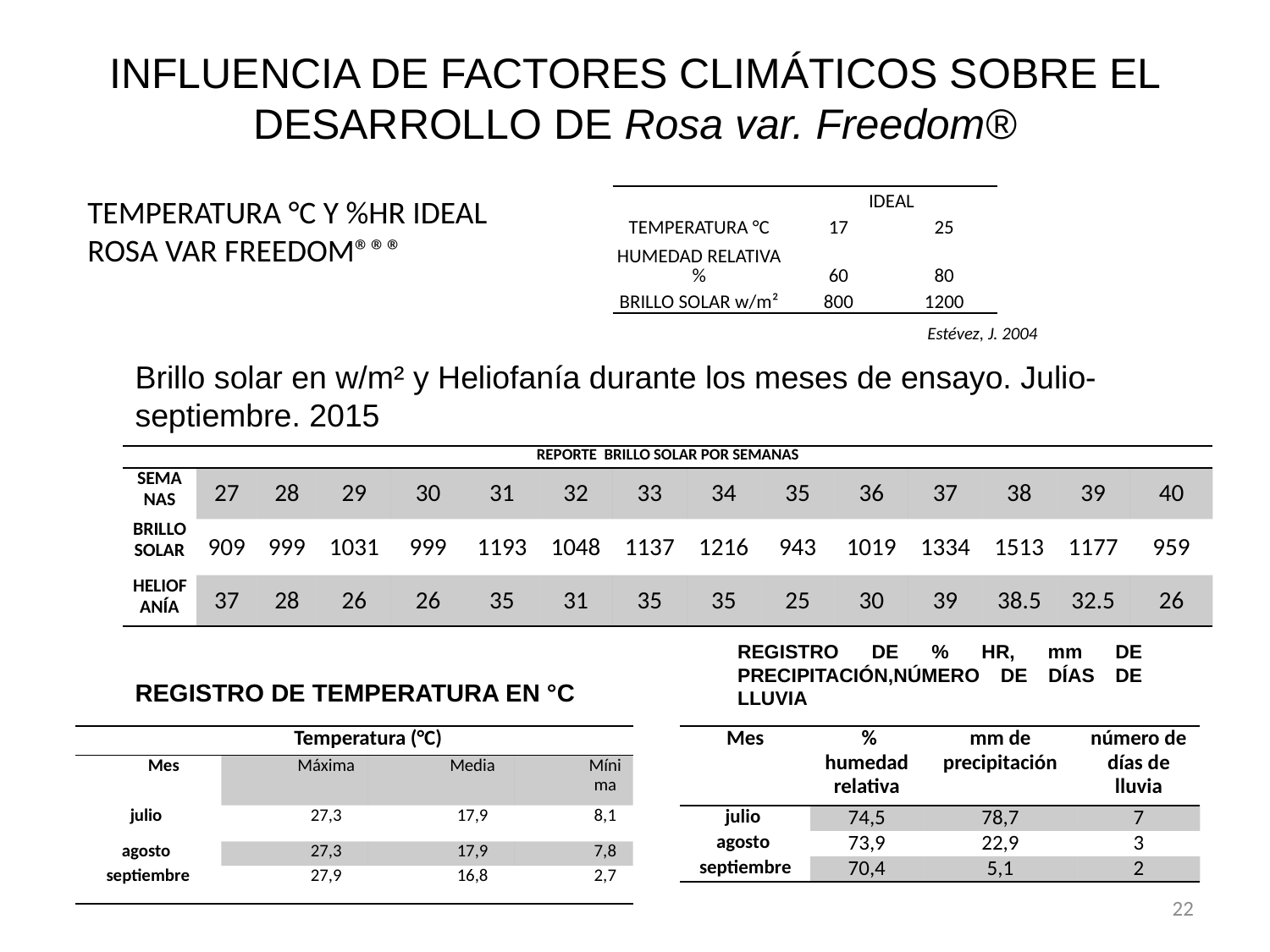

# INFLUENCIA DE FACTORES CLIMÁTICOS SOBRE EL DESARROLLO DE Rosa var. Freedom®
TEMPERATURA °C Y %HR IDEAL ROSA VAR FREEDOM®®®
|  | IDEAL |  |
| --- | --- | --- |
| TEMPERATURA °C | 17 | 25 |
| HUMEDAD RELATIVA % | 60 | 80 |
| BRILLO SOLAR w/m² | 800 | 1200 |
Estévez, J. 2004
Brillo solar en w/m² y Heliofanía durante los meses de ensayo. Julio-septiembre. 2015
| REPORTE BRILLO SOLAR POR SEMANAS |  |  |  |  |  |  |  |  |  |  |  |  |  |  |
| --- | --- | --- | --- | --- | --- | --- | --- | --- | --- | --- | --- | --- | --- | --- |
| SEMANAS | 27 | 28 | 29 | 30 | 31 | 32 | 33 | 34 | 35 | 36 | 37 | 38 | 39 | 40 |
| BRILLO SOLAR | 909 | 999 | 1031 | 999 | 1193 | 1048 | 1137 | 1216 | 943 | 1019 | 1334 | 1513 | 1177 | 959 |
| HELIOFANÍA | 37 | 28 | 26 | 26 | 35 | 31 | 35 | 35 | 25 | 30 | 39 | 38.5 | 32.5 | 26 |
REGISTRO DE % HR, mm DE PRECIPITACIÓN,NÚMERO DE DÍAS DE LLUVIA
REGISTRO DE TEMPERATURA EN °C
|  | Temperatura (°C) |  |  |
| --- | --- | --- | --- |
| Mes | Máxima | Media | Mínima |
| julio | 27,3 | 17,9 | 8,1 |
| agosto | 27,3 | 17,9 | 7,8 |
| septiembre | 27,9 | 16,8 | 2,7 |
| Mes | % humedad relativa | mm de precipitación | número de días de lluvia |
| --- | --- | --- | --- |
| julio | 74,5 | 78,7 | 7 |
| agosto | 73,9 | 22,9 | 3 |
| septiembre | 70,4 | 5,1 | 2 |
22